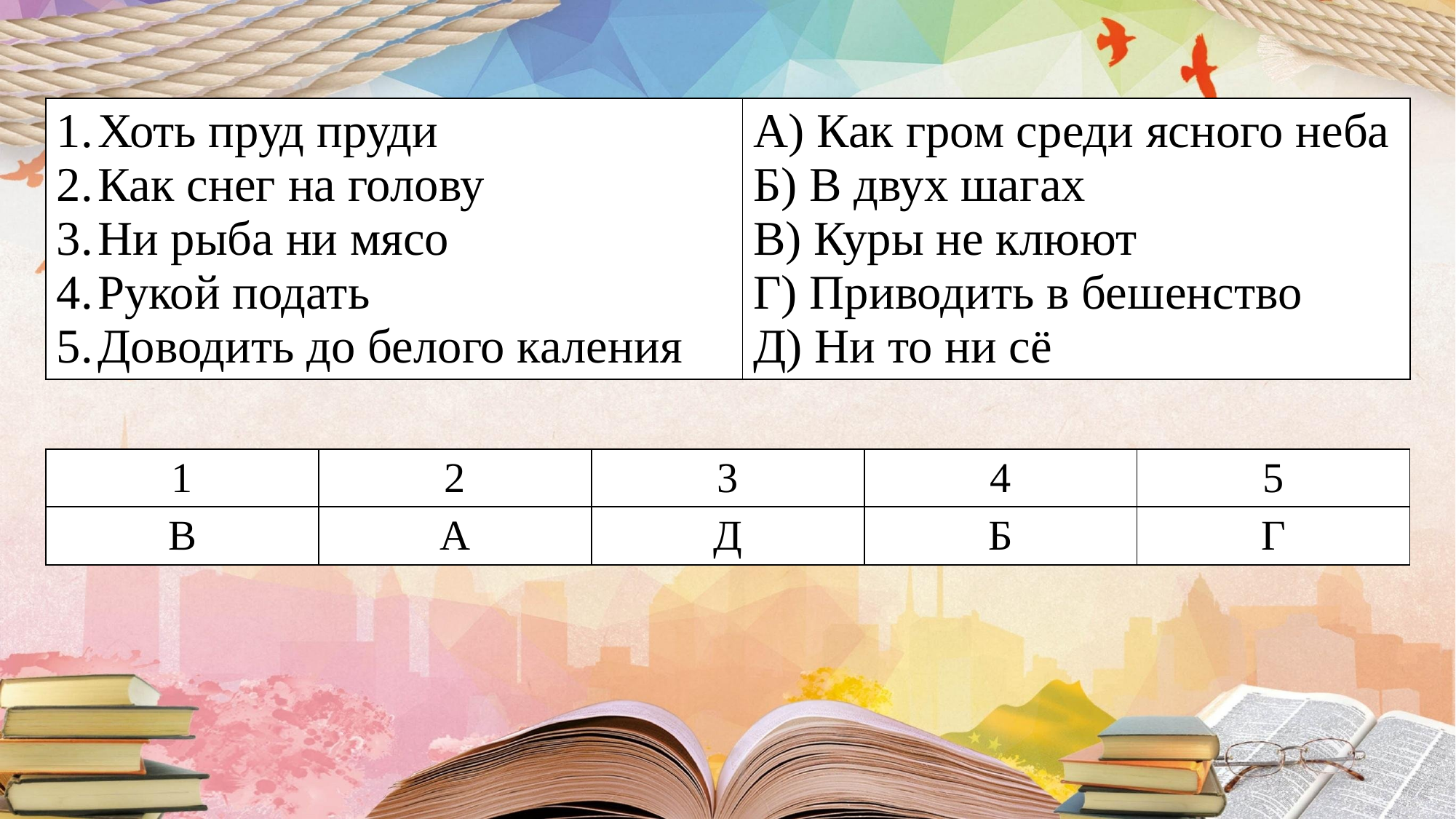

| Хоть пруд пруди Как снег на голову Ни рыба ни мясо Рукой подать Доводить до белого каления | А) Как гром среди ясного неба Б) В двух шагах В) Куры не клюют Г) Приводить в бешенство Д) Ни то ни сё |
| --- | --- |
| 1 | 2 | 3 | 4 | 5 |
| --- | --- | --- | --- | --- |
| В | А | Д | Б | Г |